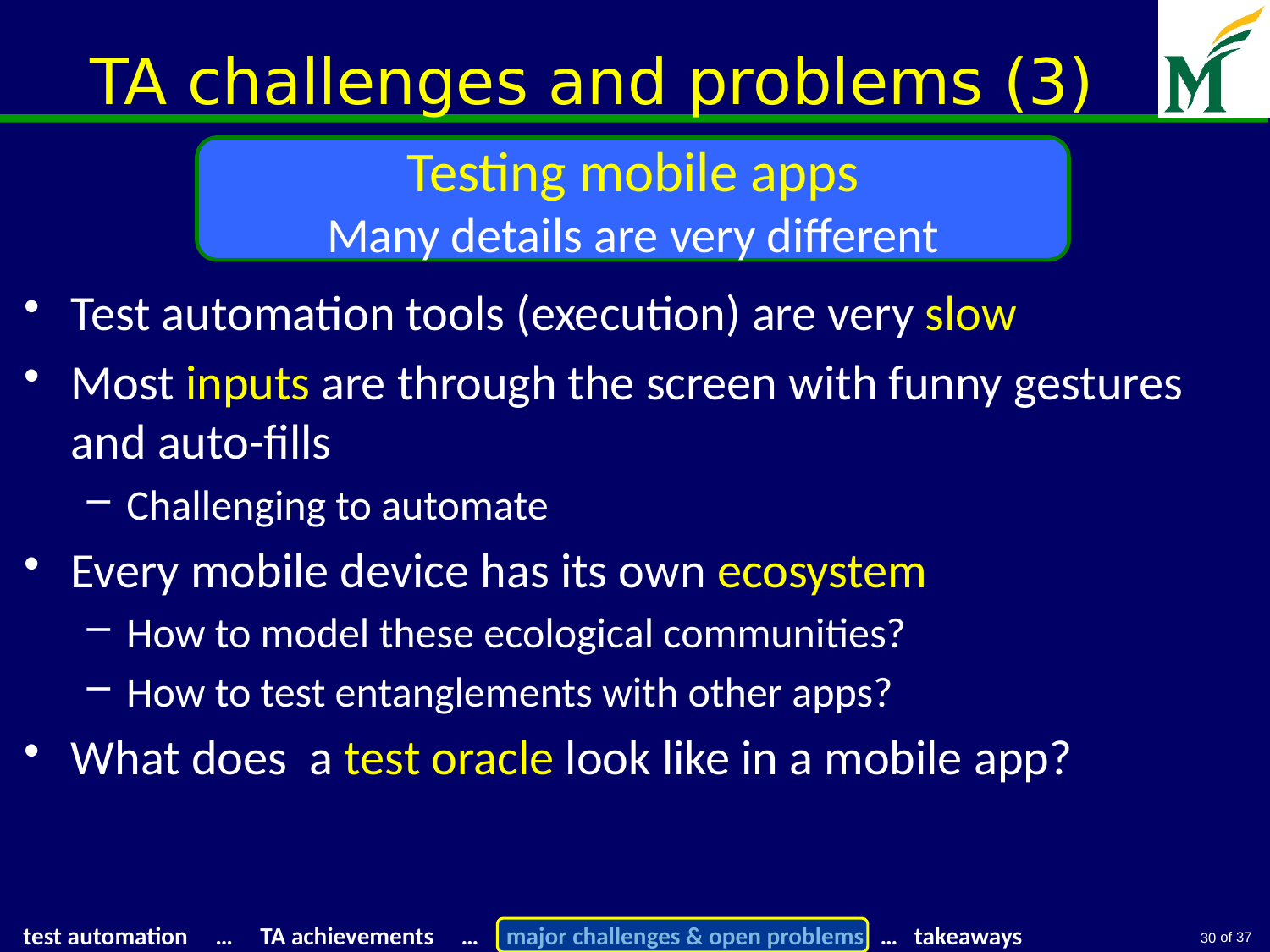

# TA challenges and problems (3)
Testing mobile apps
Many details are very different
Test automation tools (execution) are very slow
Most inputs are through the screen with funny gestures and auto-fills
Challenging to automate
Every mobile device has its own ecosystem
How to model these ecological communities?
How to test entanglements with other apps?
What does  a test oracle look like in a mobile app?
30